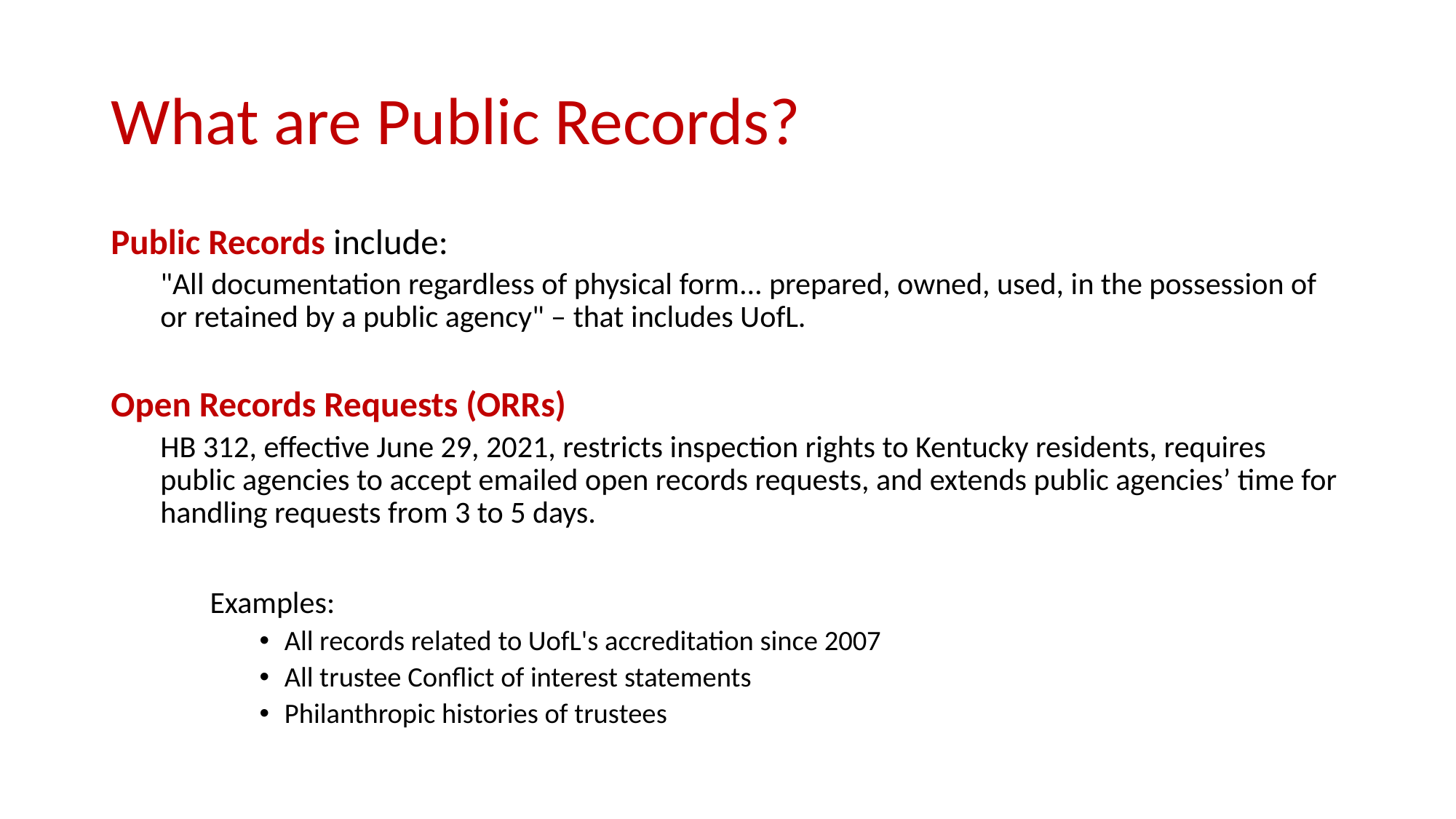

# What are Public Records?
Public Records include:
"All documentation regardless of physical form... prepared, owned, used, in the possession of or retained by a public agency" – that includes UofL.

Open Records Requests (ORRs)
HB 312, effective June 29, 2021, restricts inspection rights to Kentucky residents, requires public agencies to accept emailed open records requests, and extends public agencies’ time for handling requests from 3 to 5 days.

Examples:
All records related to UofL's accreditation since 2007
All trustee Conflict of interest statements
Philanthropic histories of trustees